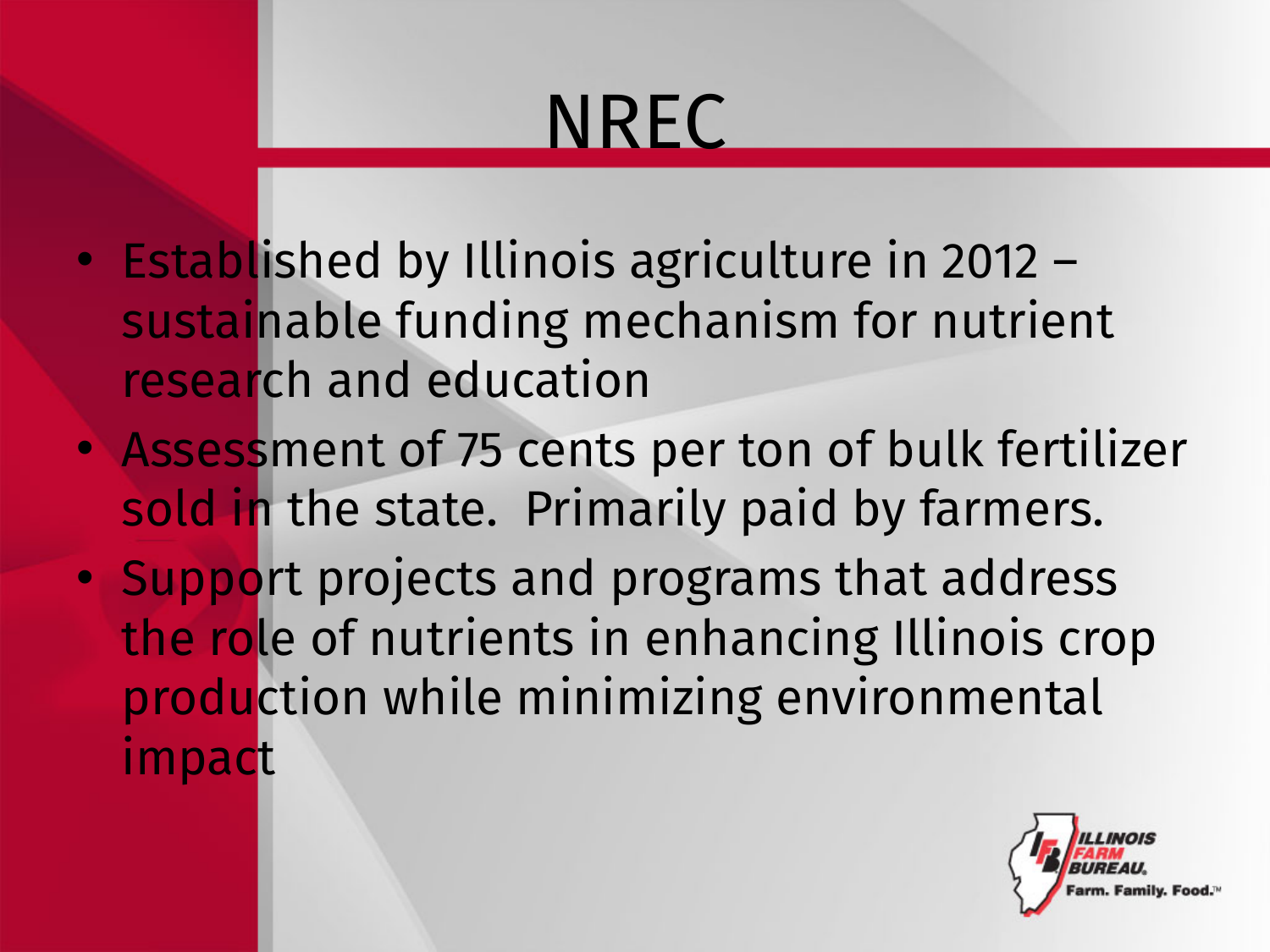

# NREC
Established by Illinois agriculture in 2012 – sustainable funding mechanism for nutrient research and education
Assessment of 75 cents per ton of bulk fertilizer sold in the state.  Primarily paid by farmers.
Support projects and programs that address the role of nutrients in enhancing Illinois crop production while minimizing environmental impact